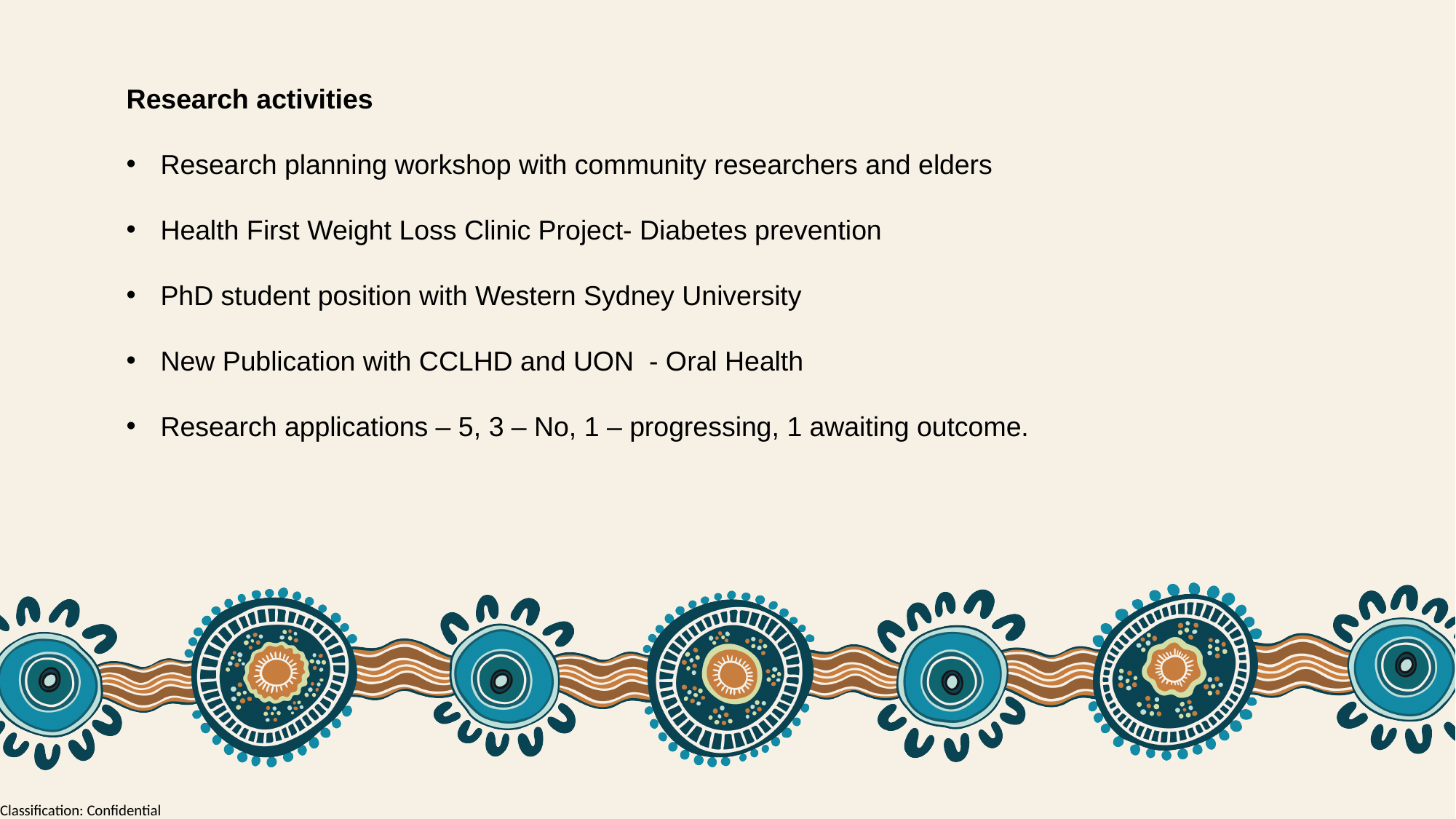

Research activities

Research planning workshop with community researchers and elders

Health First Weight Loss Clinic Project- Diabetes prevention

PhD student position with Western Sydney University

New Publication with CCLHD and UON  - Oral Health

Research applications – 5, 3 – No, 1 – progressing, 1 awaiting outcome.